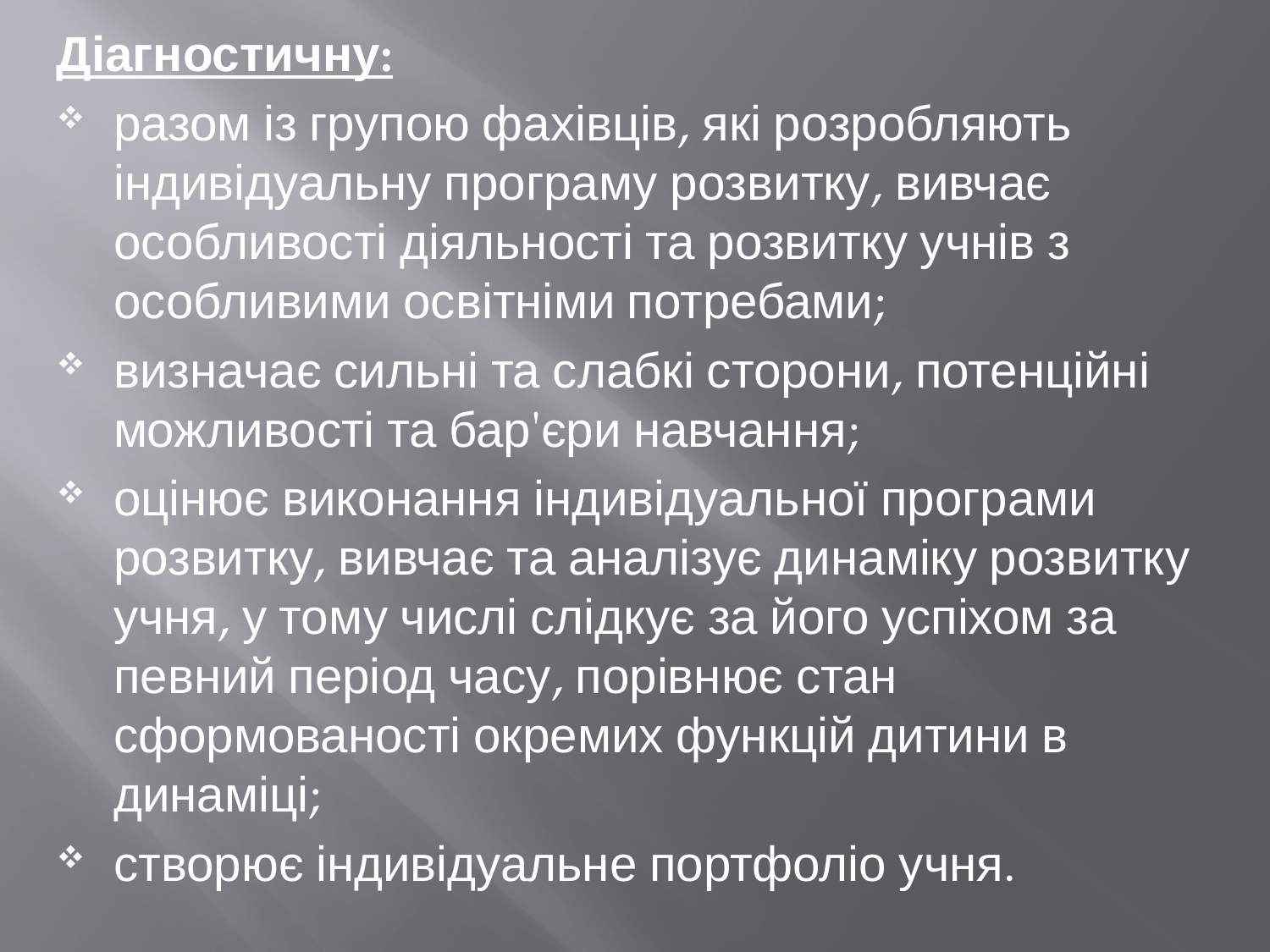

Діагностичну:
разом із групою фахівців, які розробляють індивідуальну програму розвитку, вивчає особливості діяльності та розвитку учнів з особливими освітніми потребами;
визначає сильні та слабкі сторони, потенційні можливості та бар'єри навчання;
оцінює виконання індивідуальної програми розвитку, вивчає та аналізує динаміку розвитку учня, у тому числі слідкує за його успіхом за певний період часу, порівнює стан сформованості окремих функцій дитини в динаміці;
створює індивідуальне портфоліо учня.